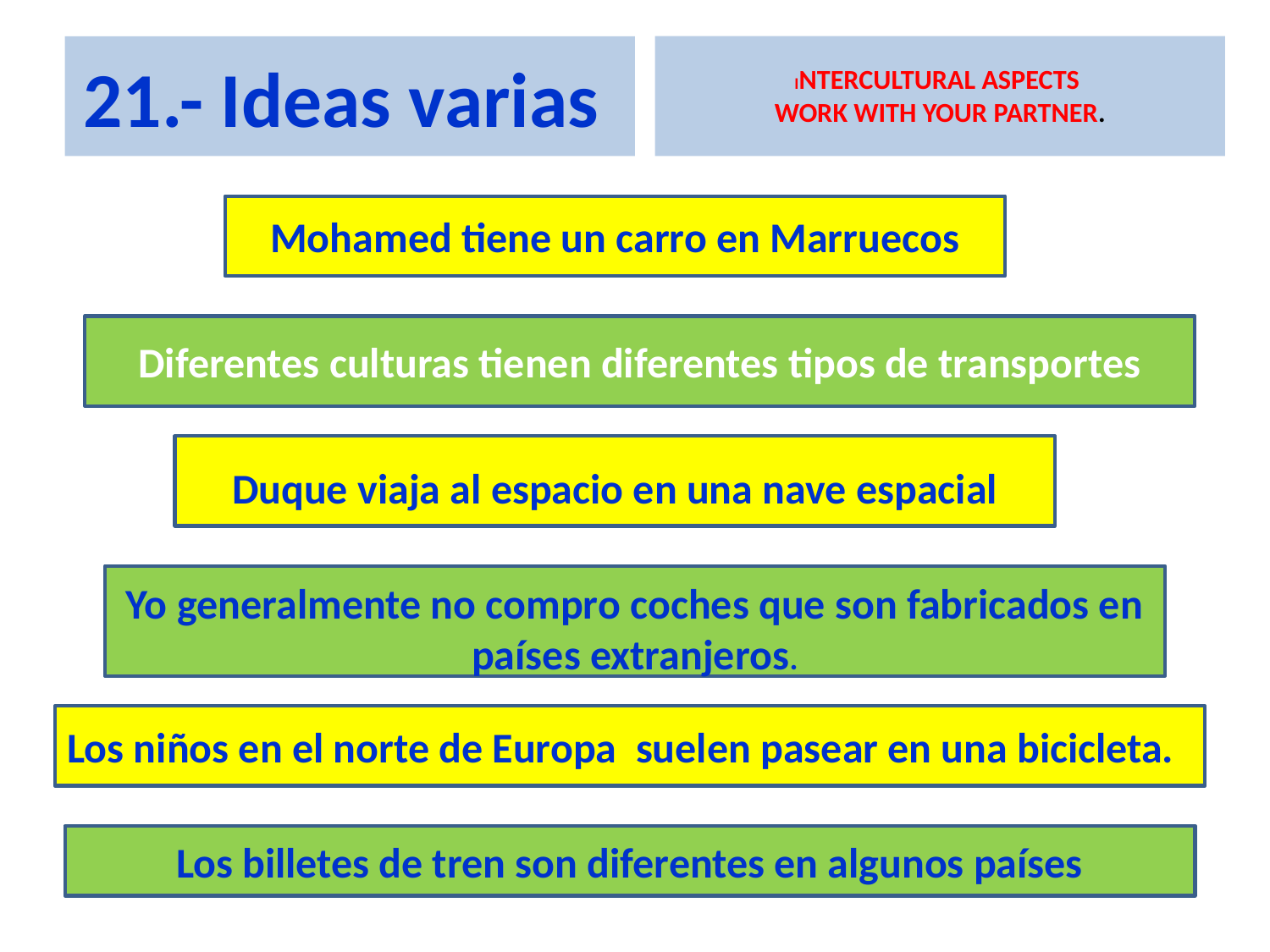

# 21.- Ideas varias

INTERCULTURAL ASPECTS
WORK WITH YOUR PARTNER.

Mohamed tiene un carro en Marruecos

Diferentes culturas tienen diferentes tipos de transportes

Duque viaja al espacio en una nave espacial

Yo generalmente no compro coches que son fabricados en países extranjeros.

Los niños en el norte de Europa  suelen pasear en una bicicleta.

Los billetes de tren son diferentes en algunos países